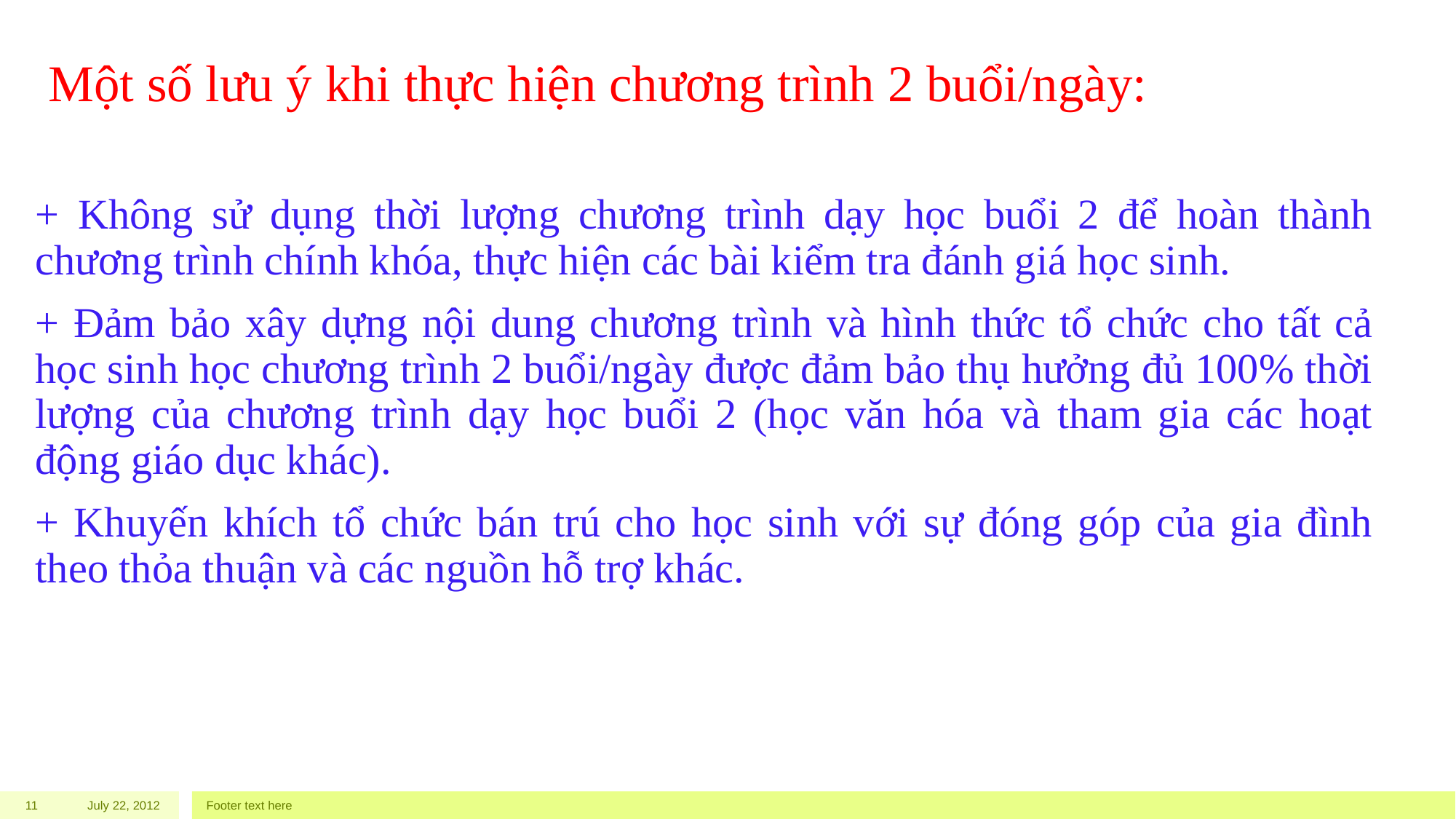

# Một số lưu ý khi thực hiện chương trình 2 buổi/ngày:
+ Không sử dụng thời lượng chương trình dạy học buổi 2 để hoàn thành chương trình chính khóa, thực hiện các bài kiểm tra đánh giá học sinh.
+ Đảm bảo xây dựng nội dung chương trình và hình thức tổ chức cho tất cả học sinh học chương trình 2 buổi/ngày được đảm bảo thụ hưởng đủ 100% thời lượng của chương trình dạy học buổi 2 (học văn hóa và tham gia các hoạt động giáo dục khác).
+ Khuyến khích tổ chức bán trú cho học sinh với sự đóng góp của gia đình theo thỏa thuận và các nguồn hỗ trợ khác.
11
July 22, 2012
Footer text here